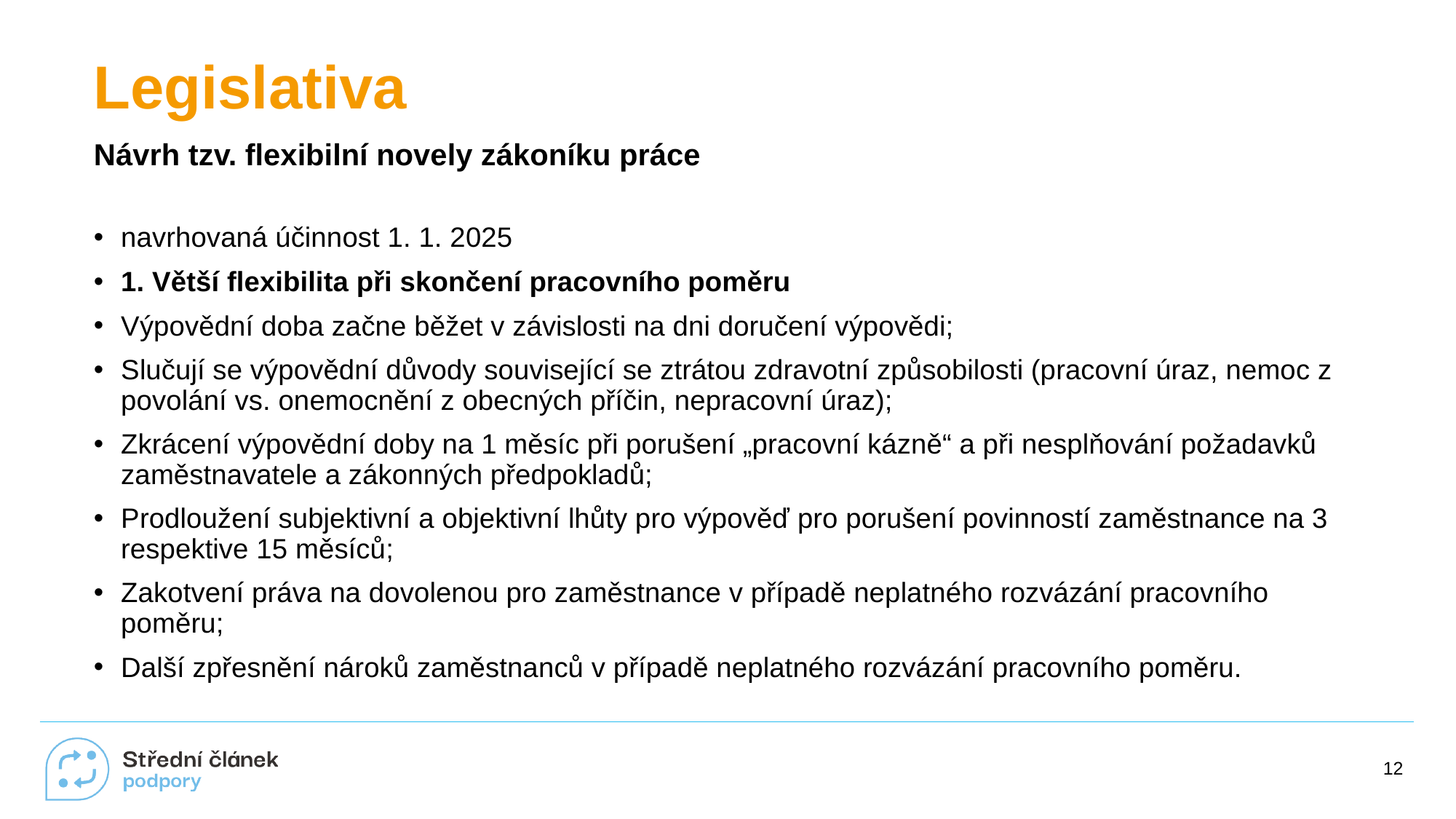

# Legislativa
Návrh tzv. flexibilní novely zákoníku práce
navrhovaná účinnost 1. 1. 2025
1. Větší flexibilita při skončení pracovního poměru
Výpovědní doba začne běžet v závislosti na dni doručení výpovědi;
Slučují se výpovědní důvody související se ztrátou zdravotní způsobilosti (pracovní úraz, nemoc z povolání vs. onemocnění z obecných příčin, nepracovní úraz);
Zkrácení výpovědní doby na 1 měsíc při porušení „pracovní kázně“ a při nesplňování požadavků zaměstnavatele a zákonných předpokladů;
Prodloužení subjektivní a objektivní lhůty pro výpověď pro porušení povinností zaměstnance na 3 respektive 15 měsíců;
Zakotvení práva na dovolenou pro zaměstnance v případě neplatného rozvázání pracovního poměru;
Další zpřesnění nároků zaměstnanců v případě neplatného rozvázání pracovního poměru.
12